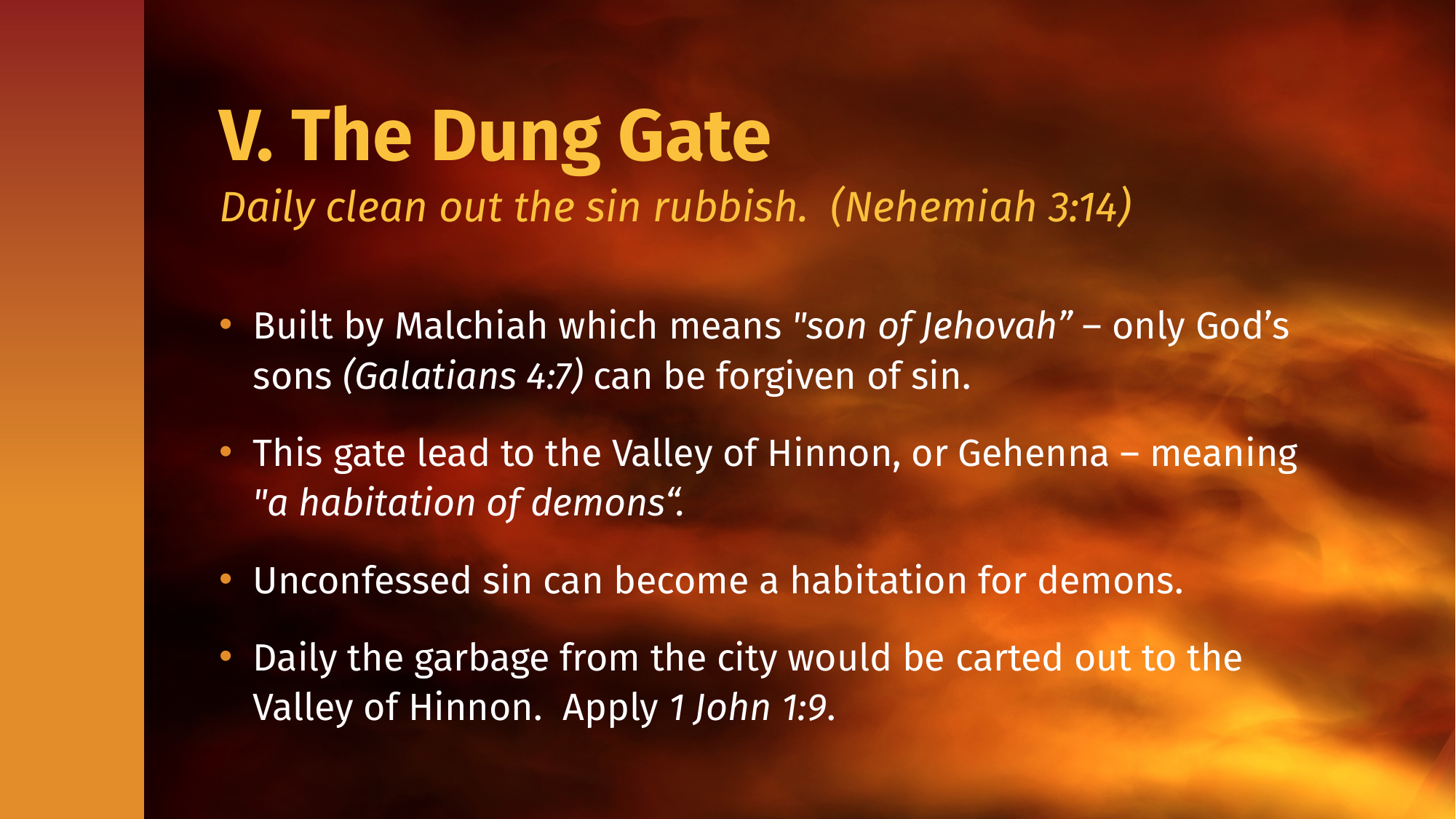

# V. The Dung Gate
Daily clean out the sin rubbish.  (Nehemiah 3:14)
Built by Malchiah which means "son of Jehovah” – only God’s sons (Galatians 4:7) can be forgiven of sin.
This gate lead to the Valley of Hinnon, or Gehenna – meaning "a habitation of demons“.
Unconfessed sin can become a habitation for demons.
Daily the garbage from the city would be carted out to the Valley of Hinnon.  Apply 1 John 1:9.